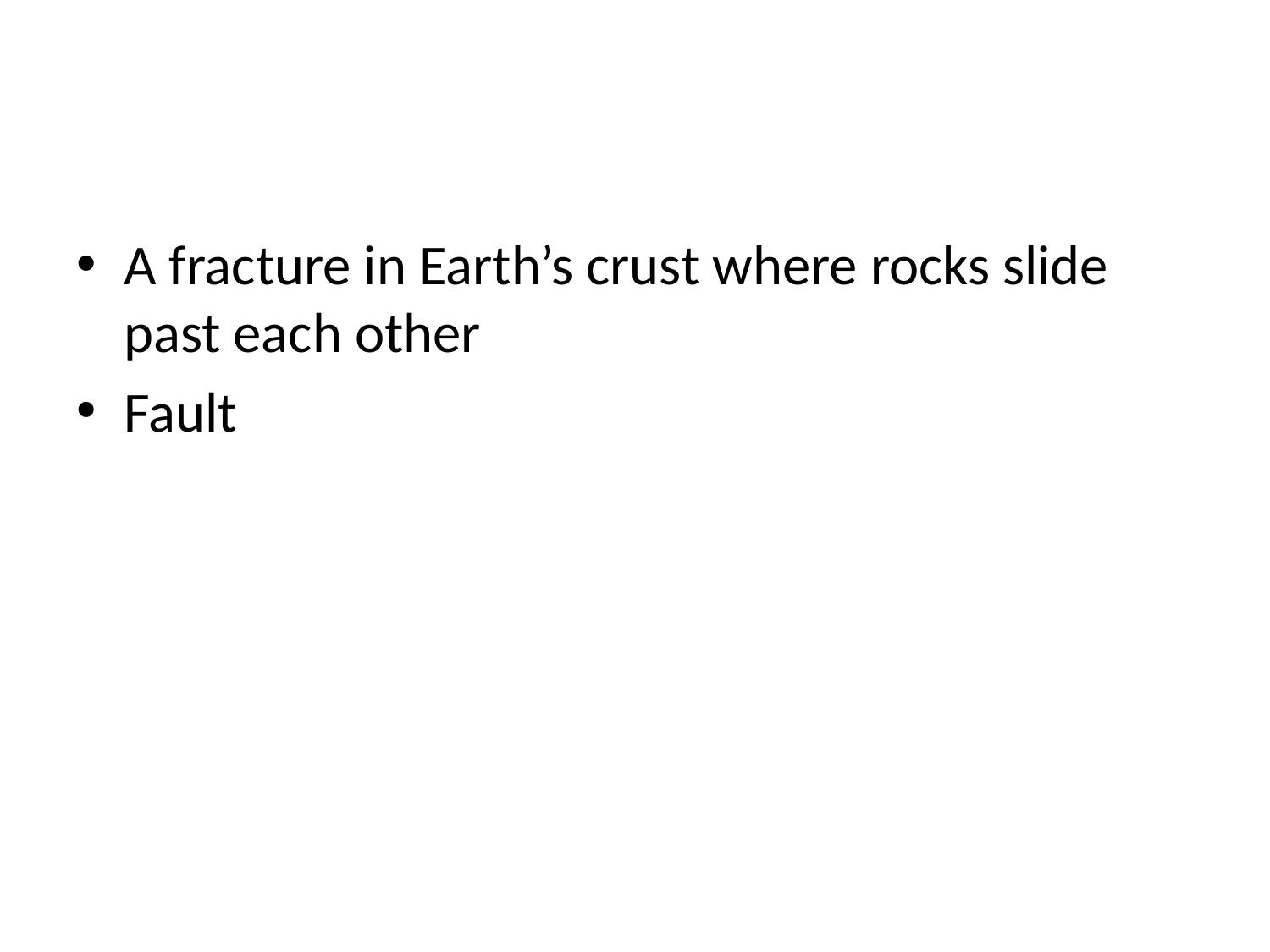

#
A fracture in Earth’s crust where rocks slide past each other
Fault